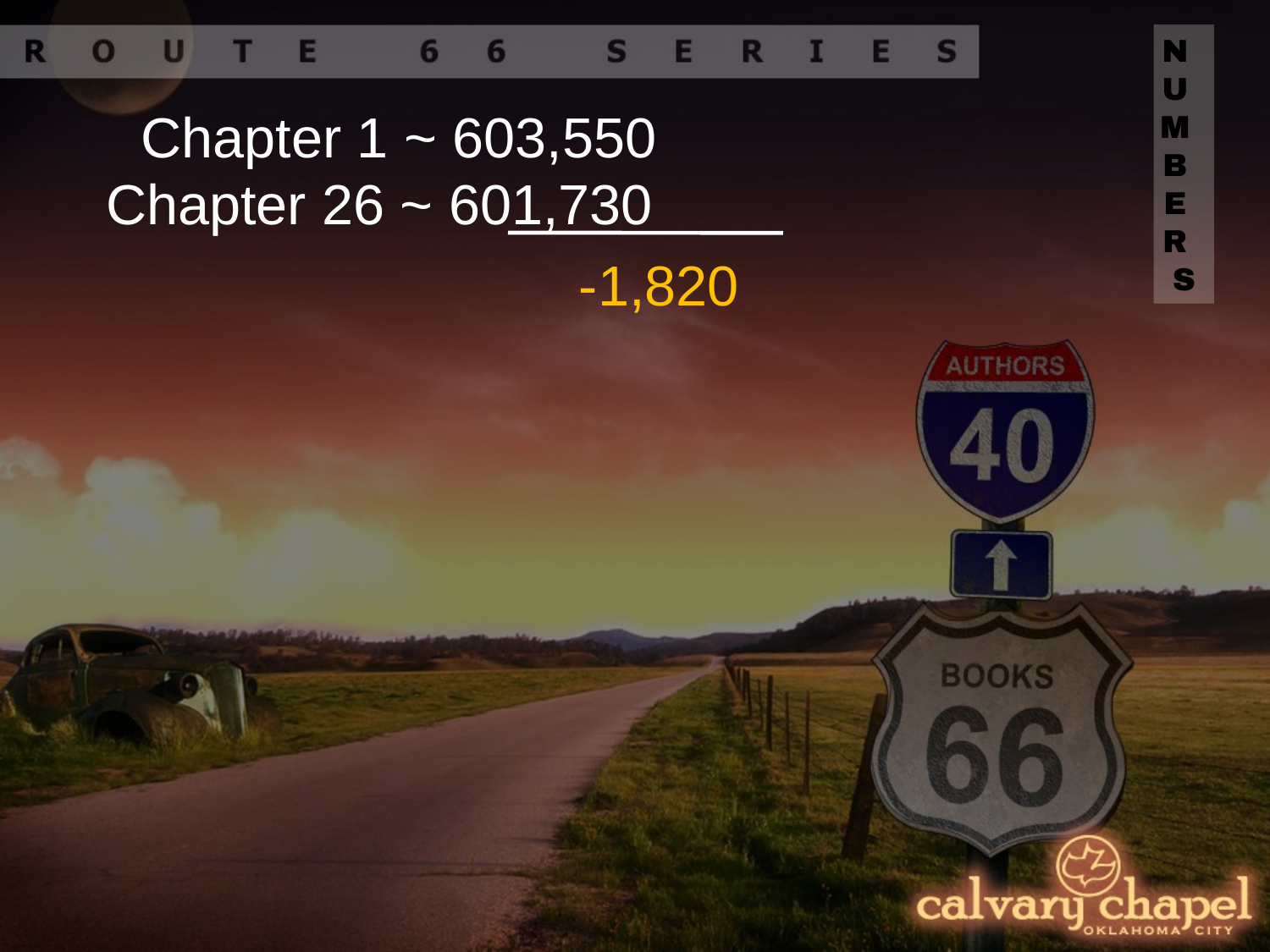

NUMBERS
Chapter 1 ~ 603,550
Chapter 26 ~ 601,730
-1,820